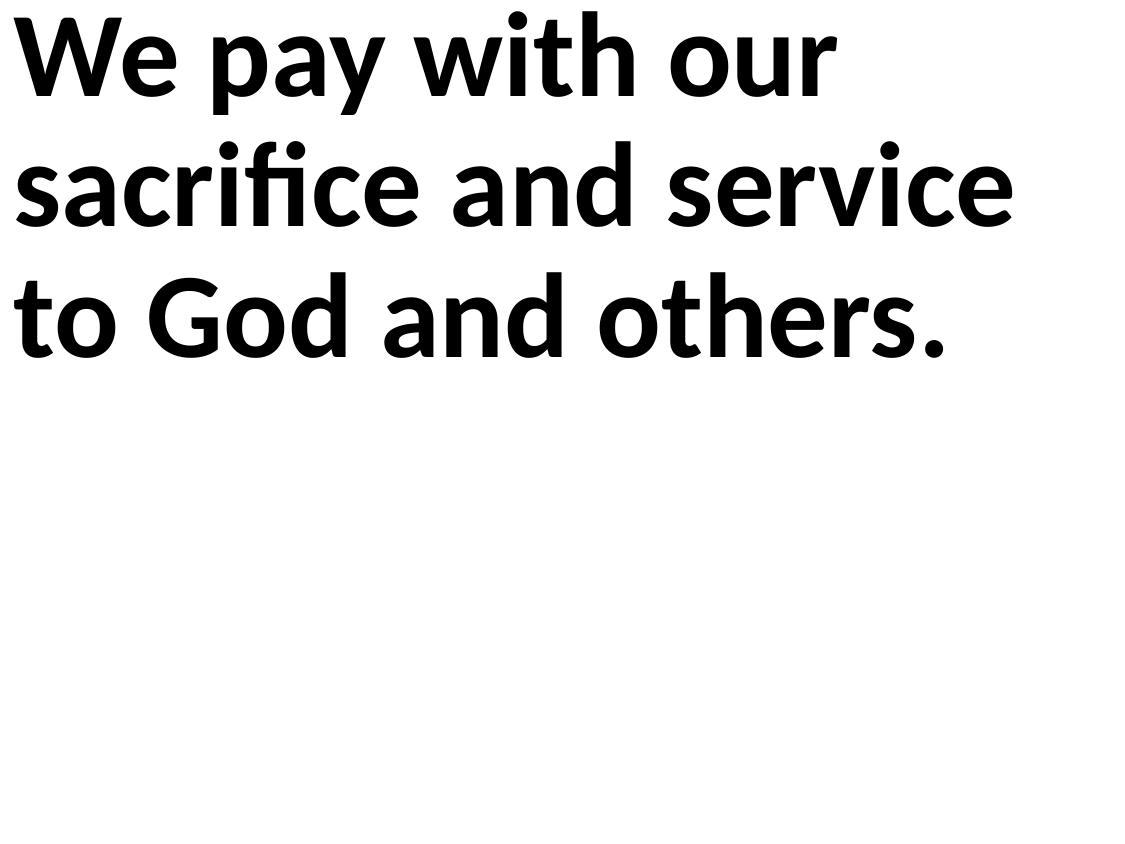

We pay with our sacrifice and service to God and others.